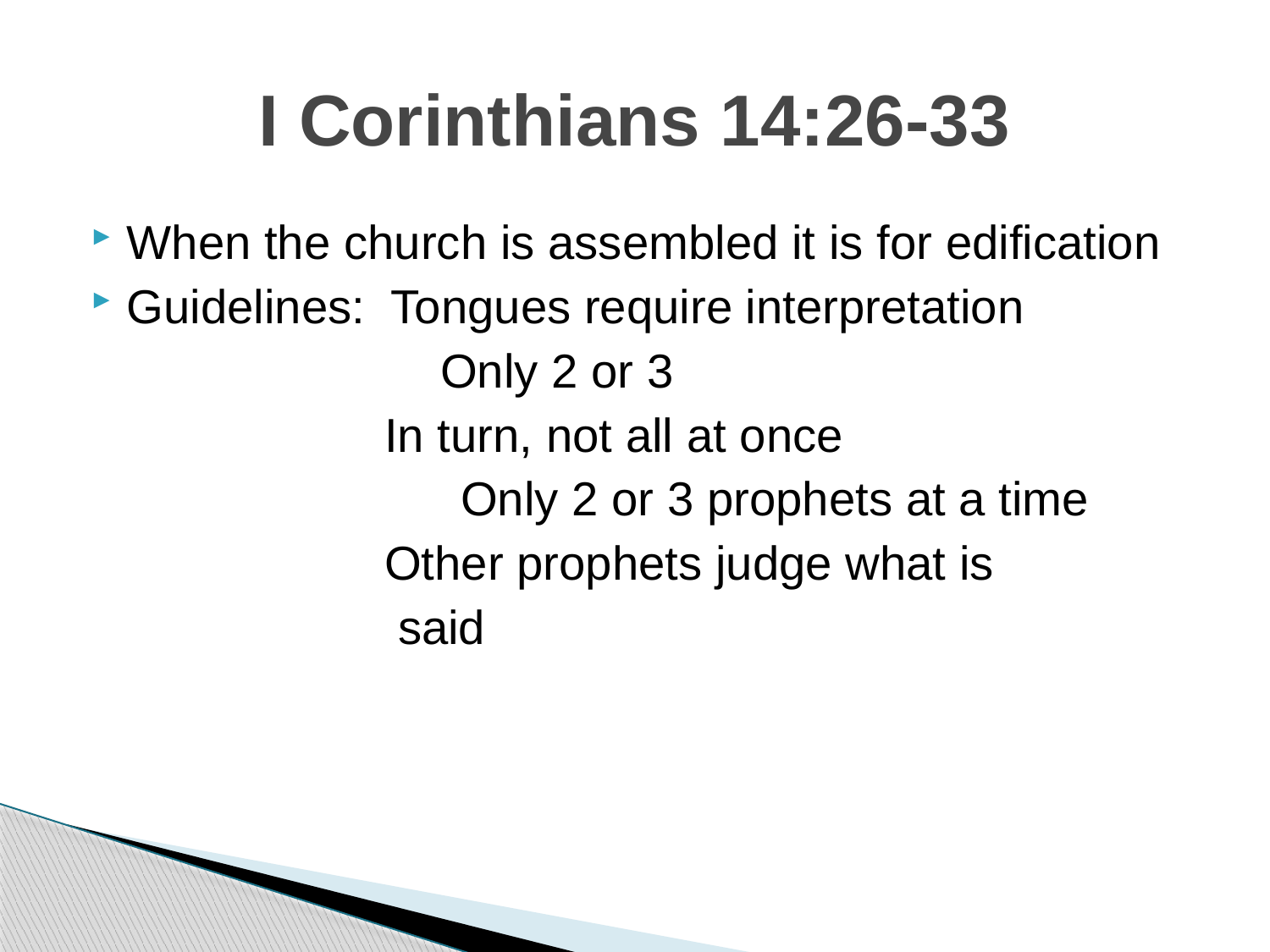

# I Corinthians 14:26-33
When the church is assembled it is for edification
Guidelines:  Tongues require interpretation
		              Only 2 or 3
                      In turn, not all at once
			      Only 2 or 3 prophets at a time
                      Other prophets judge what is
                       said